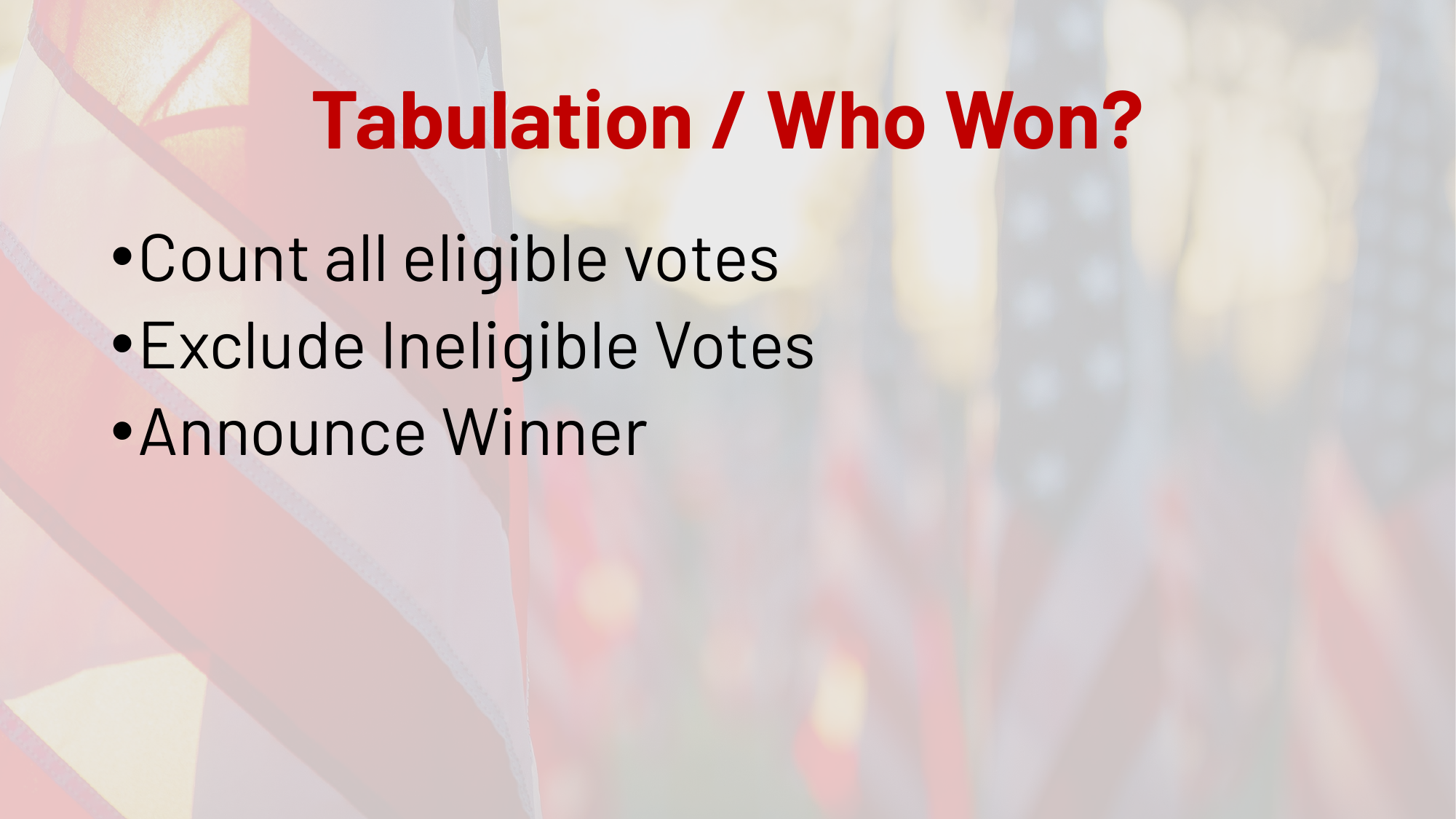

# Tabulation / Who Won?
Count all eligible votes
Exclude Ineligible Votes
Announce Winner